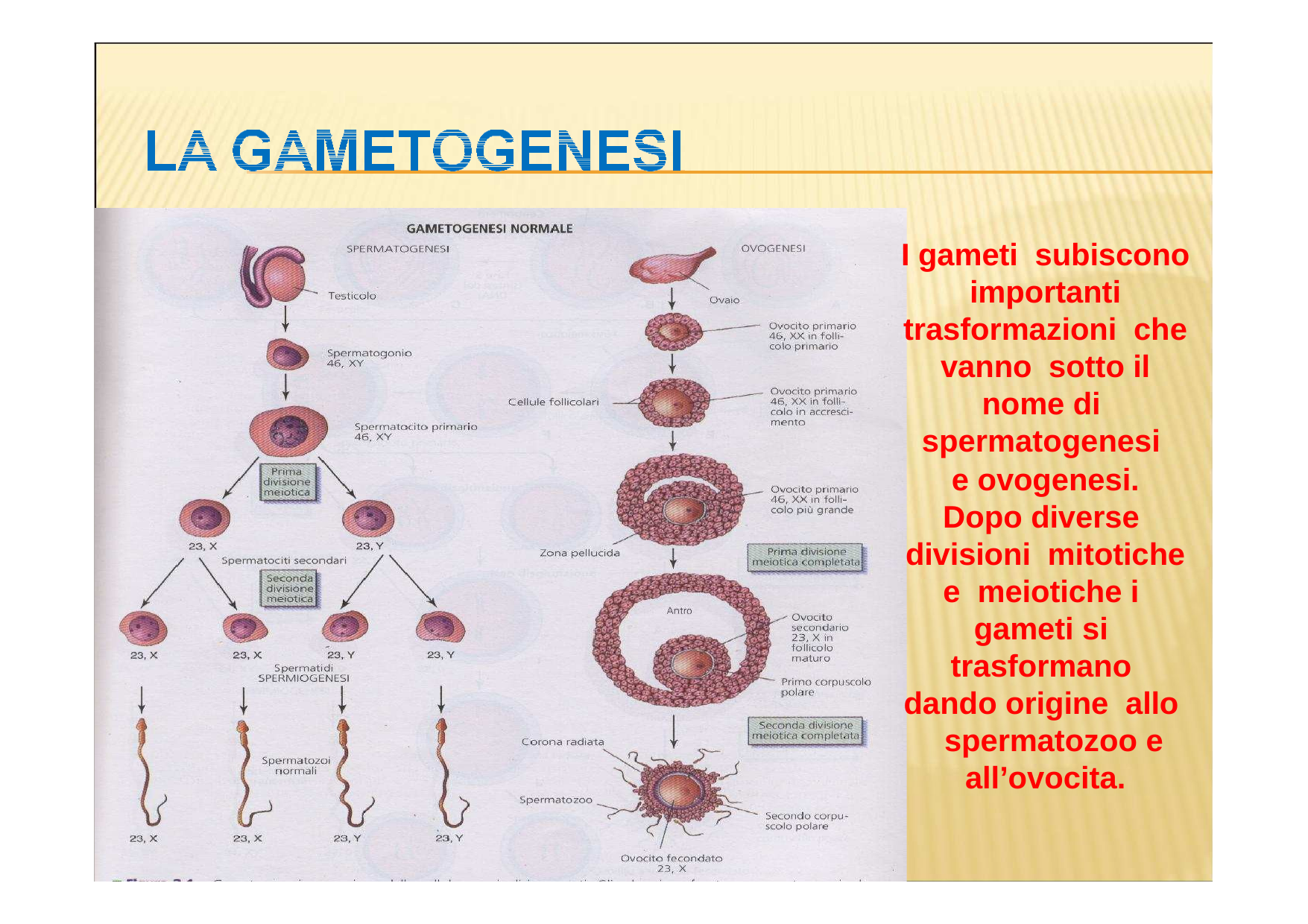

I gameti  subiscono  importanti  trasformazioni  che vanno  sotto il nome di  spermatogenesi
e ovogenesi.
Dopo diverse  divisioni  mitotiche e  meiotiche i  gameti si  trasformano  dando origine  allo     spermatozoo e
all’ovocita.